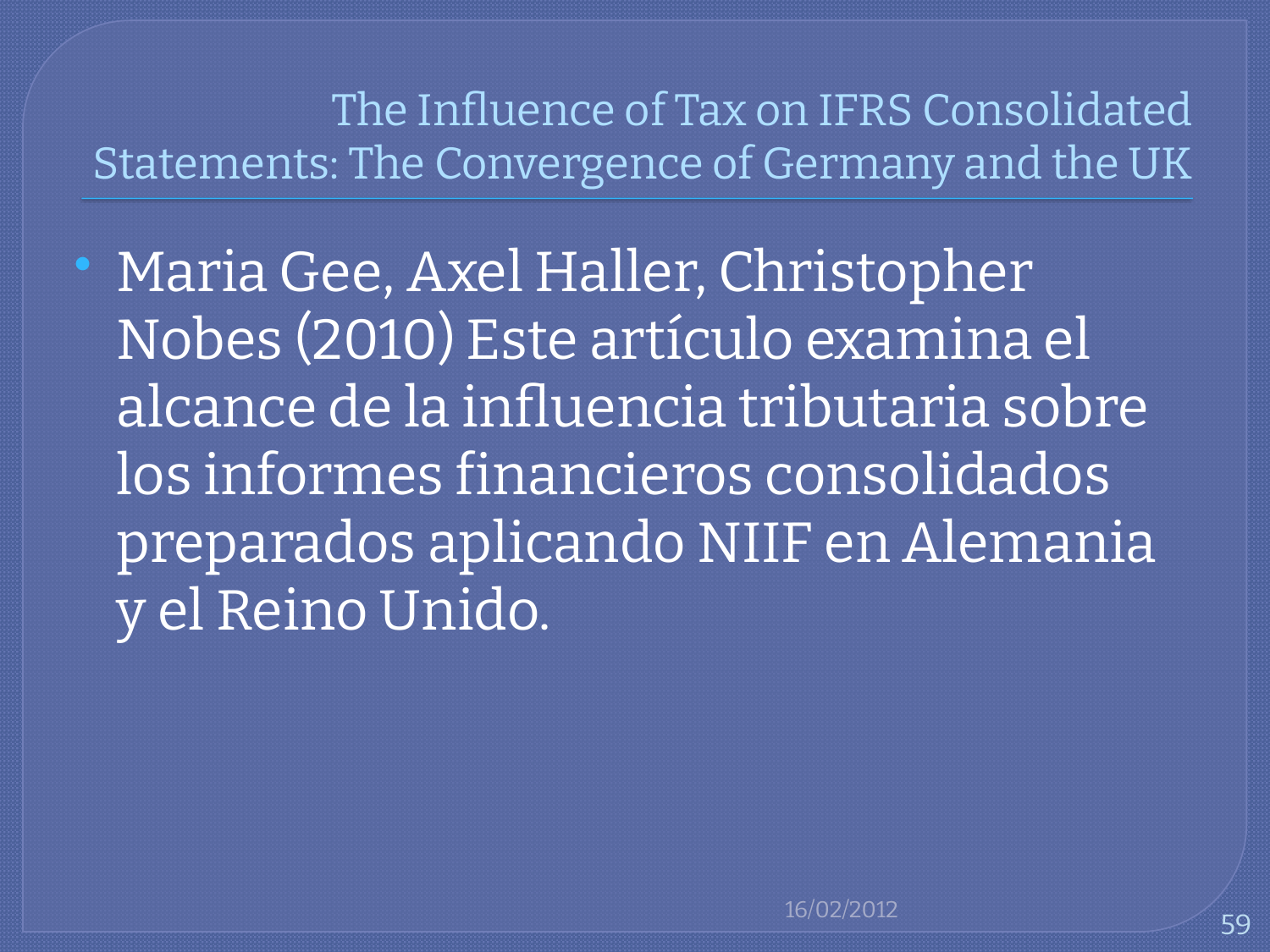

# The Influence of Tax on IFRS Consolidated Statements: The Convergence of Germany and the UK
Maria Gee, Axel Haller, Christopher Nobes (2010) Este artículo examina el alcance de la influencia tributaria sobre los informes financieros consolidados preparados aplicando NIIF en Alemania y el Reino Unido.
16/02/2012
59